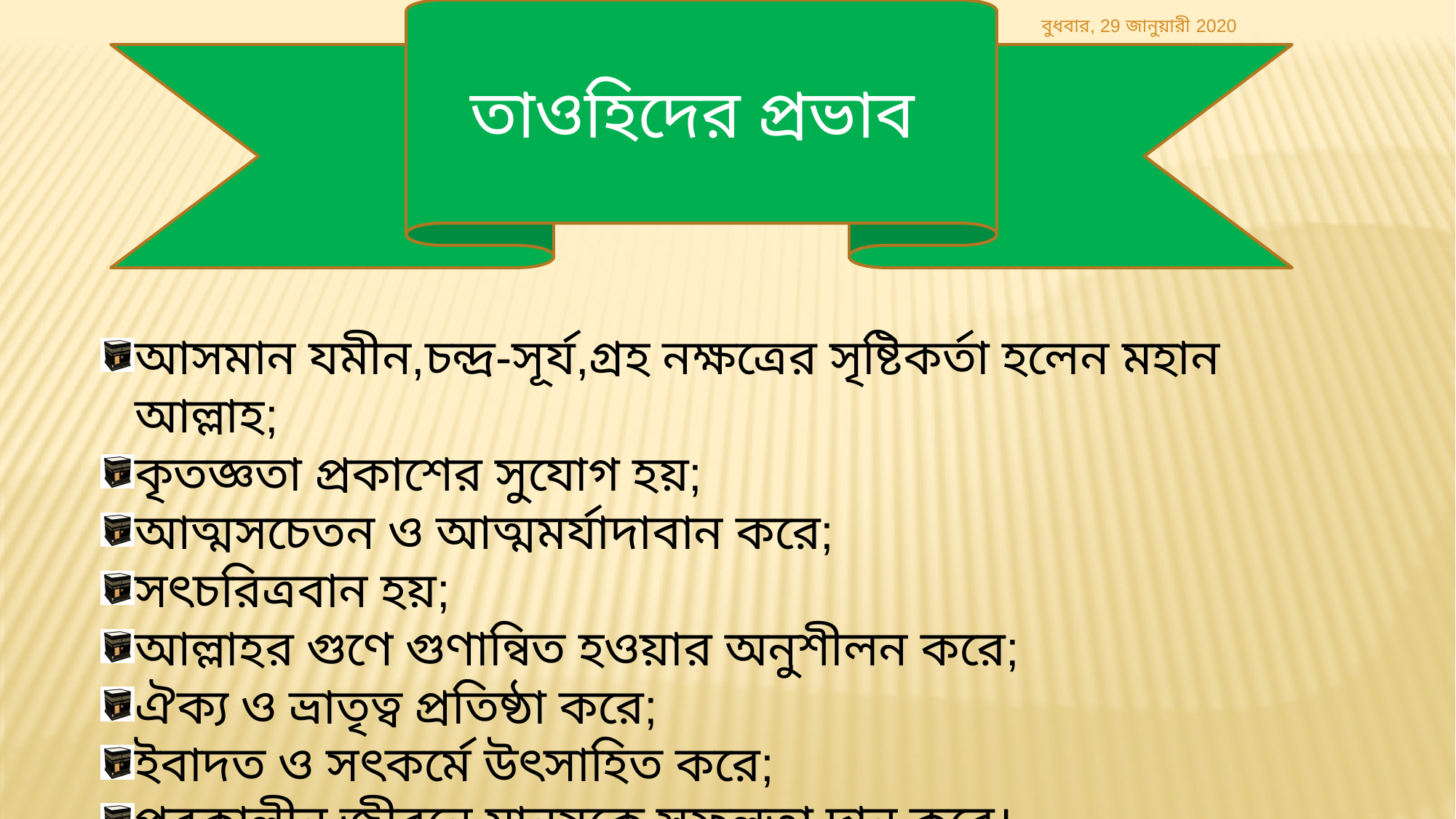

তাওহিদের প্রভাব
বুধবার, 29 জানুয়ারী 2020
আসমান যমীন,চন্দ্র-সূর্য,গ্রহ নক্ষত্রের সৃষ্টিকর্তা হলেন মহান আল্লাহ;
কৃতজ্ঞতা প্রকাশের সুযোগ হয়;
আত্মসচেতন ও আত্মমর্যাদাবান করে;
সৎচরিত্রবান হয়;
আল্লাহর গুণে গুণান্বিত হওয়ার অনুশীলন করে;
ঐক্য ও ভ্রাতৃত্ব প্রতিষ্ঠা করে;
ইবাদত ও সৎকর্মে উৎসাহিত করে;
পরকালীন জীবনে মানুষকে সফলতা দান করে।